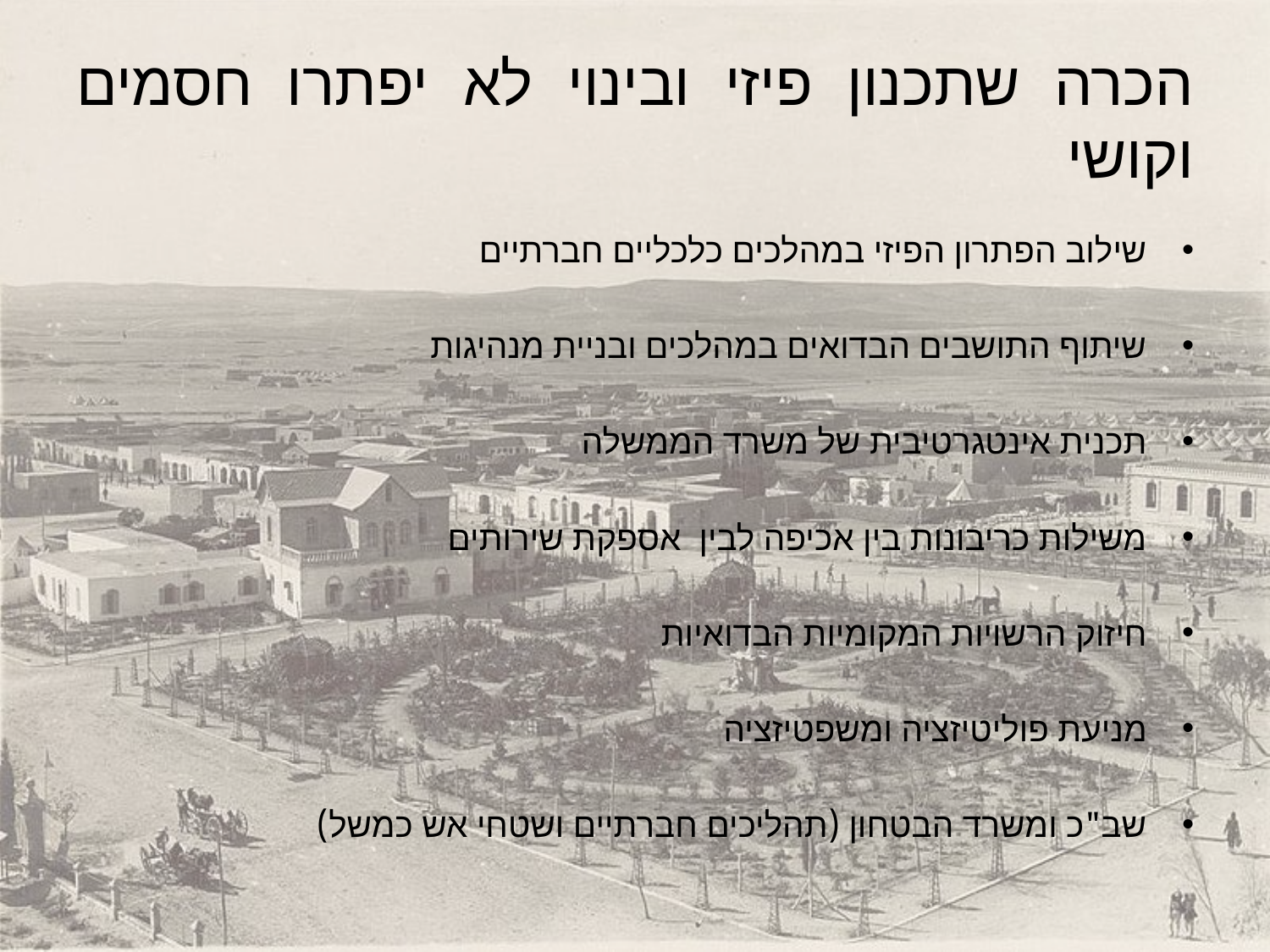

# הכרה שתכנון פיזי ובינוי לא יפתרו חסמים וקושי
שילוב הפתרון הפיזי במהלכים כלכליים חברתיים

שיתוף התושבים הבדואים במהלכים ובניית מנהיגות

תכנית אינטגרטיבית של משרד הממשלה

משילות כריבונות בין אכיפה לבין  אספקת שירותים

חיזוק הרשויות המקומיות הבדואיות

מניעת פוליטיזציה ומשפטיזציה

שב"כ ומשרד הבטחון (תהליכים חברתיים ושטחי אש כמשל)